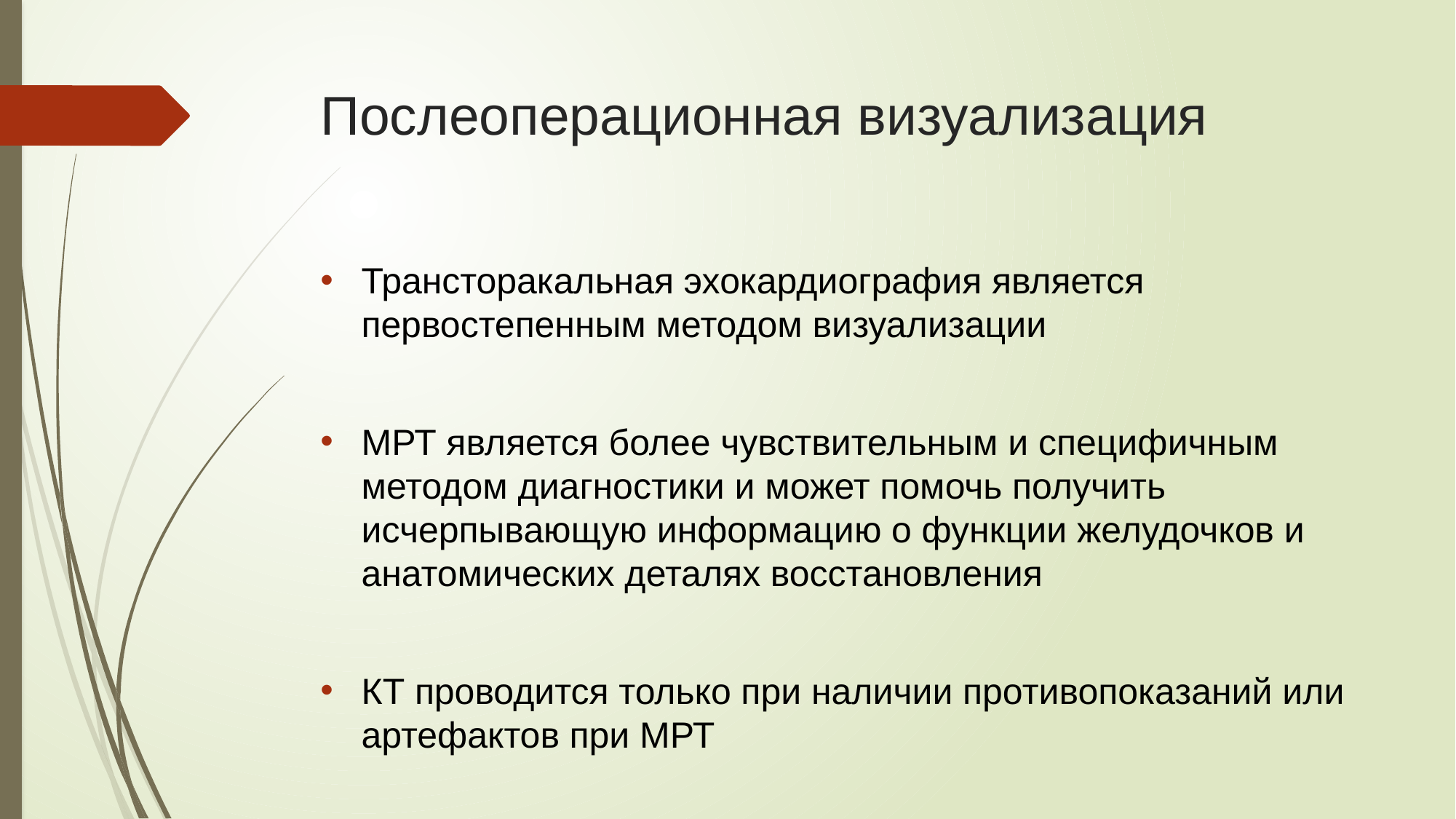

# Послеоперационная визуализация
Трансторакальная эхокардиография является первостепенным методом визуализации

МРТ является более чувствительным и специфичным методом диагностики и может помочь получить исчерпывающую информацию о функции желудочков и анатомических деталях восстановления

КТ проводится только при наличии противопоказаний или артефактов при МРТ